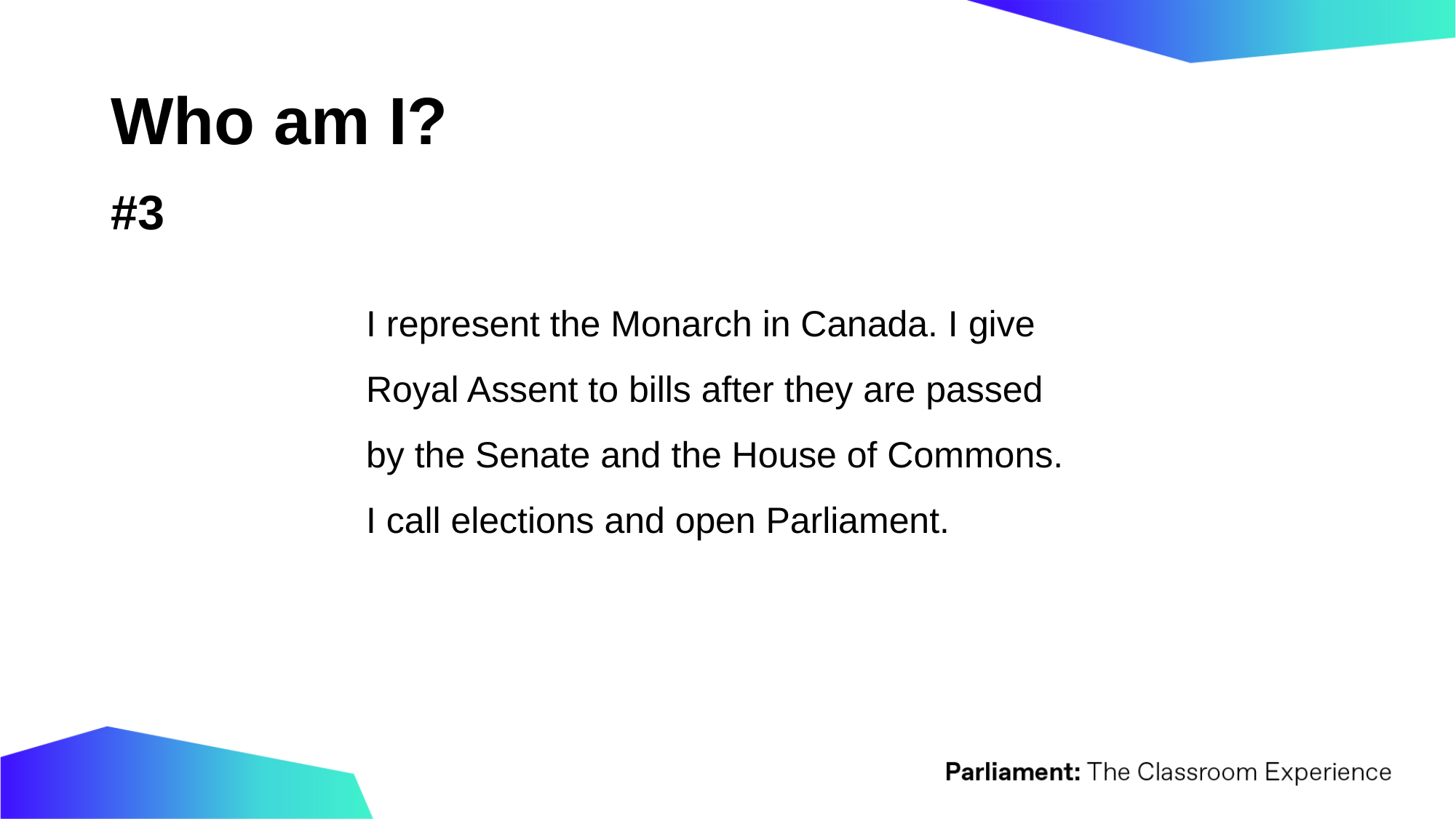

# Who am I?
I represent the Monarch in Canada. I give Royal Assent to bills after they are passed by the Senate and the House of Commons.
I call elections and open Parliament.
#3